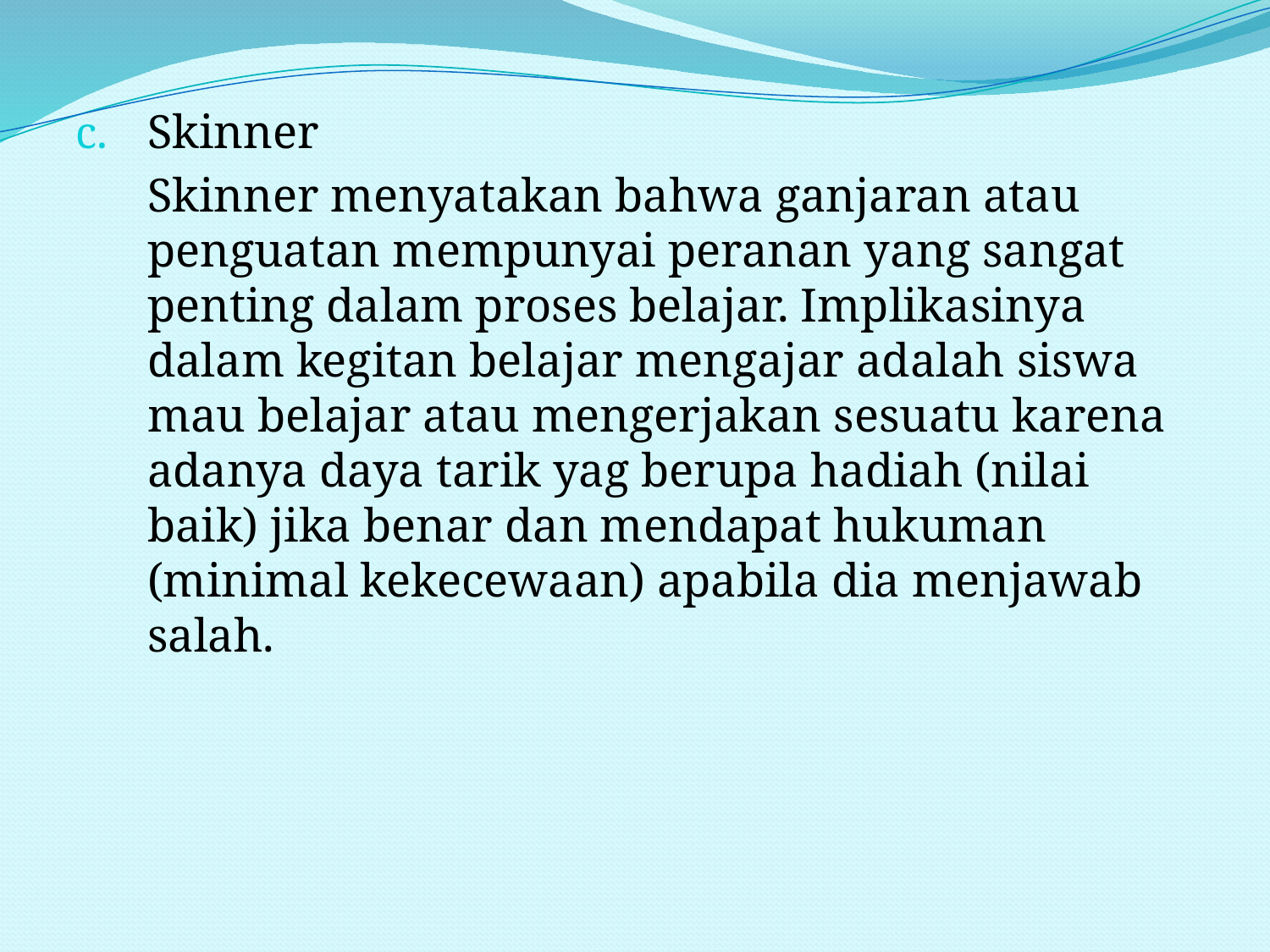

#
Skinner
	Skinner menyatakan bahwa ganjaran atau penguatan mempunyai peranan yang sangat penting dalam proses belajar. Implikasinya dalam kegitan belajar mengajar adalah siswa mau belajar atau mengerjakan sesuatu karena adanya daya tarik yag berupa hadiah (nilai baik) jika benar dan mendapat hukuman (minimal kekecewaan) apabila dia menjawab salah.